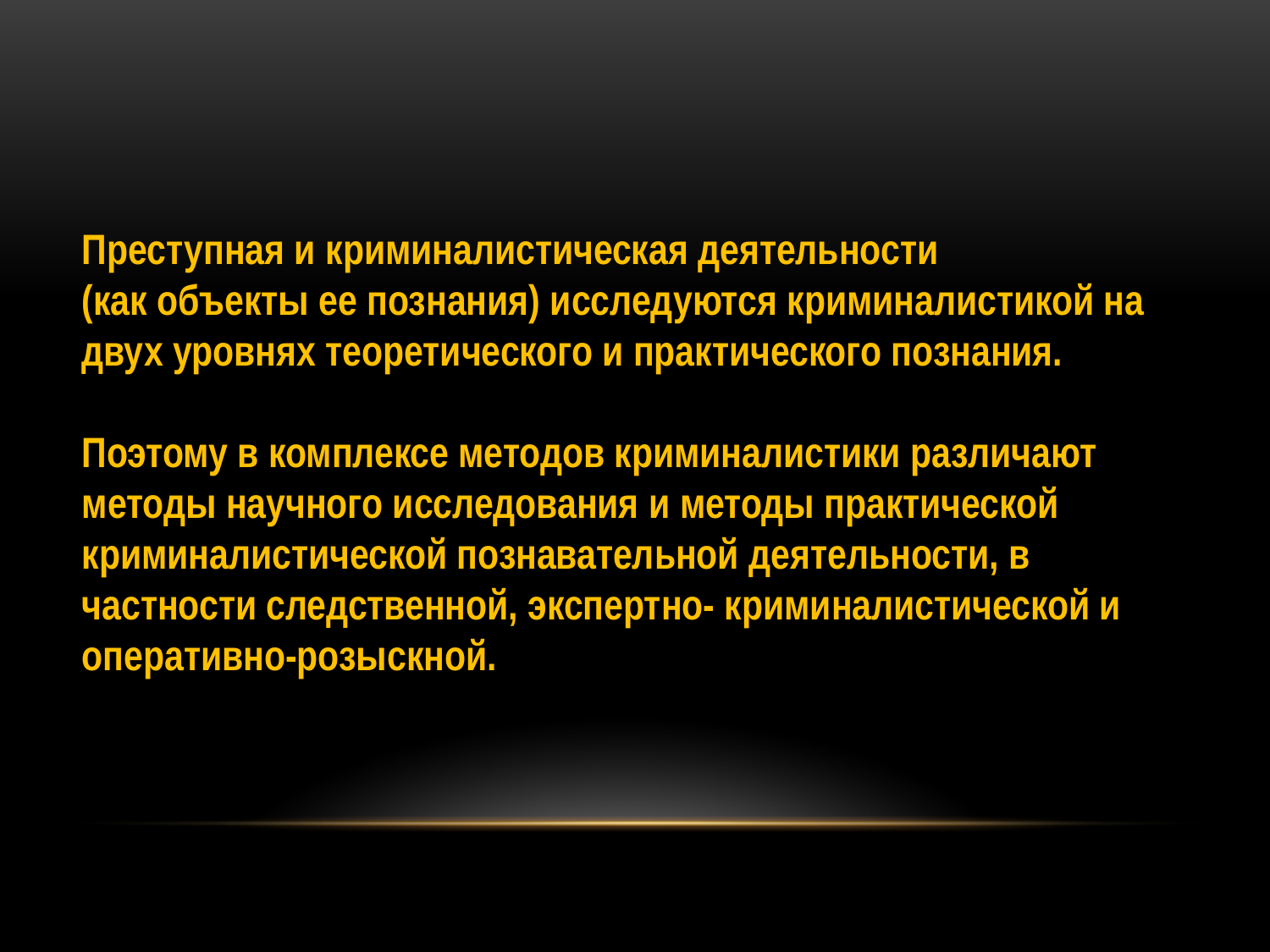

Преступная и криминалистическая деятельности
(как объекты ее познания) исследуются криминалистикой на двух уровнях теоретического и практического познания.

Поэтому в комплексе методов криминалистики различают методы научного исследования и методы практической криминалистической познавательной деятельности, в частности следственной, экспертно- криминалистической и оперативно-розыскной.